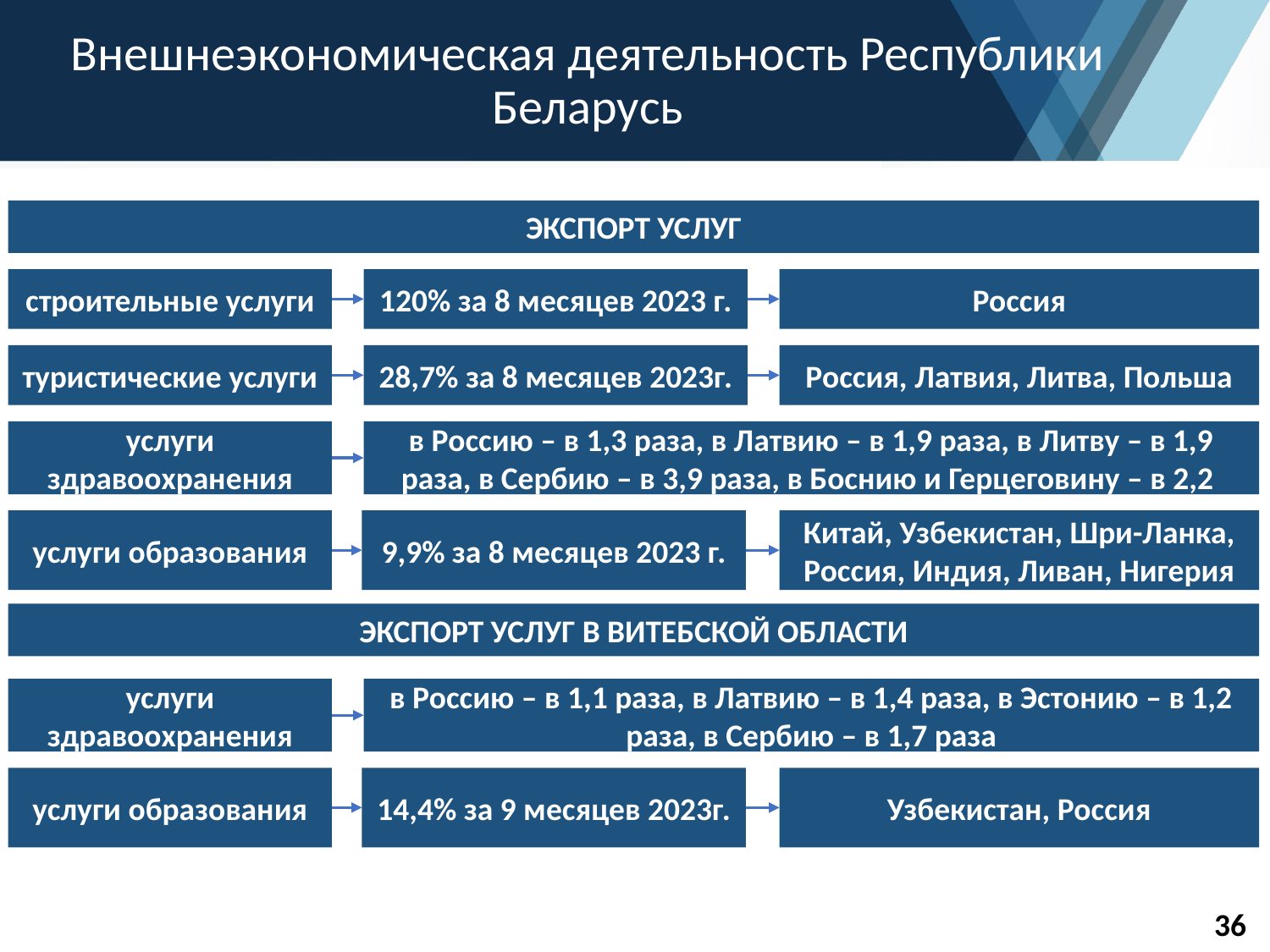

# Внешнеэкономическая деятельность Республики Беларусь
ЭКСПОРТ УСЛУГ
строительные услуги
120% за 8 месяцев 2023 г.
Россия
Россия, Латвия, Литва, Польша
туристические услуги
28,7% за 8 месяцев 2023г.
в Россию – в 1,3 раза, в Латвию – в 1,9 раза, в Литву – в 1,9 раза, в Сербию – в 3,9 раза, в Боснию и Герцеговину – в 2,2
услуги здравоохранения
услуги образования
9,9% за 8 месяцев 2023 г.
Китай, Узбекистан, Шри-Ланка, Россия, Индия, Ливан, Нигерия
ЭКСПОРТ УСЛУГ В ВИТЕБСКОЙ ОБЛАСТИ
в Россию – в 1,1 раза, в Латвию – в 1,4 раза, в Эстонию – в 1,2 раза, в Сербию – в 1,7 раза
услуги здравоохранения
услуги образования
14,4% за 9 месяцев 2023г.
Узбекистан, Россия
36